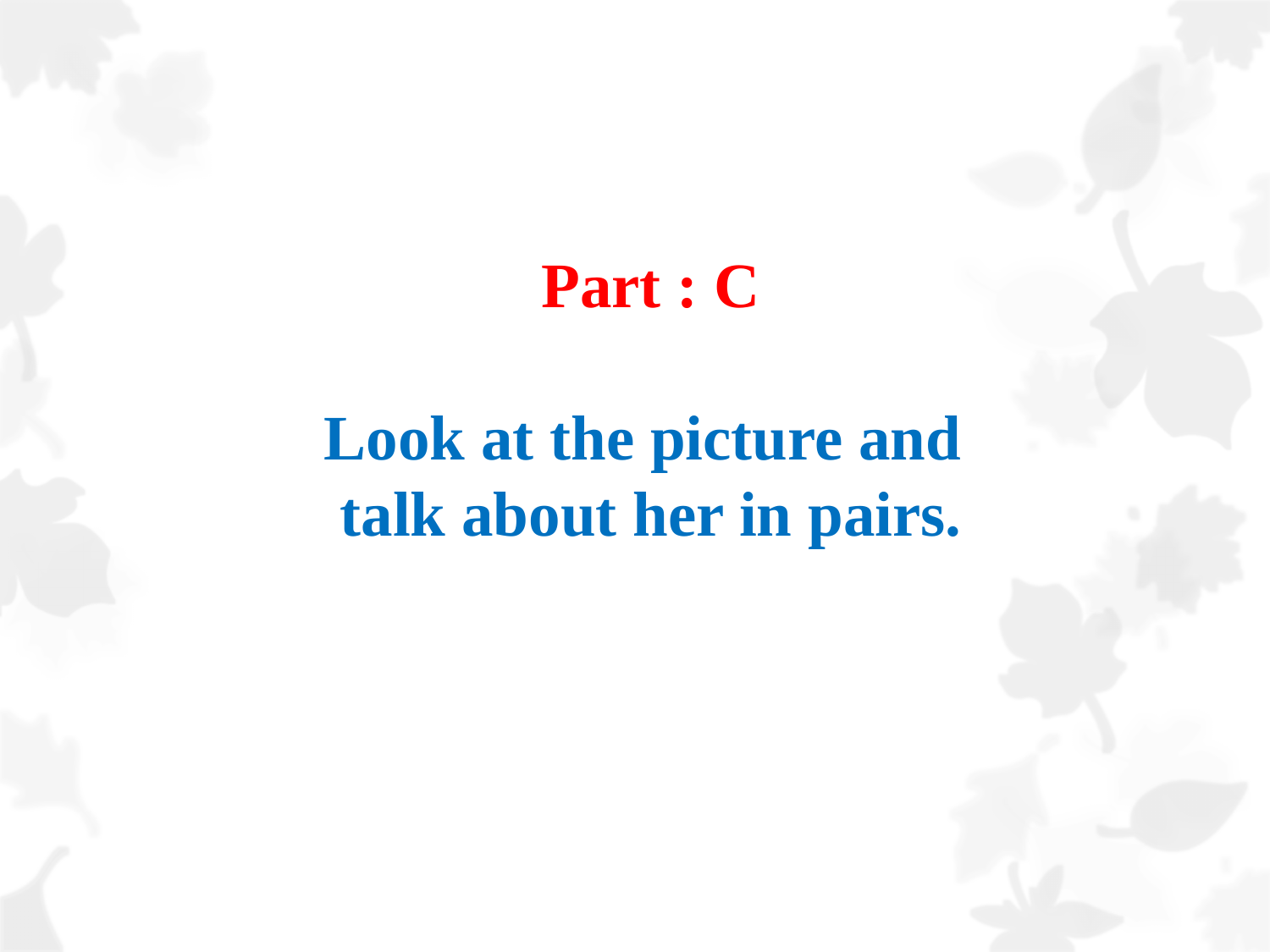

# Part : C Look at the picture and talk about her in pairs.